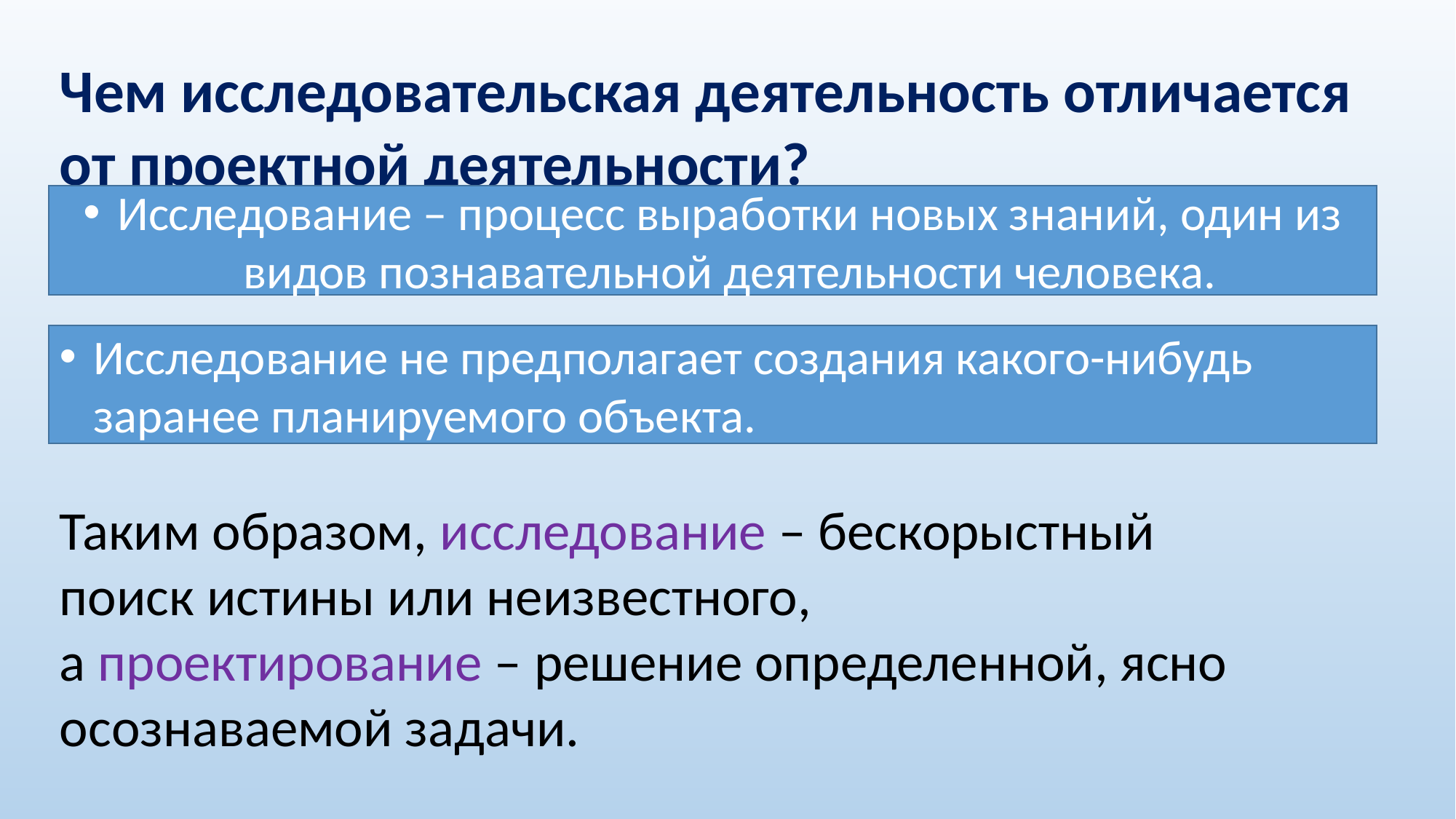

Чем исследовательская деятельность отличается от проектной деятельности?

Исследование – процесс выработки новых знаний, один из видов познавательной деятельности человека.
Исследование не предполагает создания какого-нибудь заранее планируемого объекта.
Таким образом, исследование – бескорыстный поиск истины или неизвестного,
а проектирование – решение определенной, ясно осознаваемой задачи.